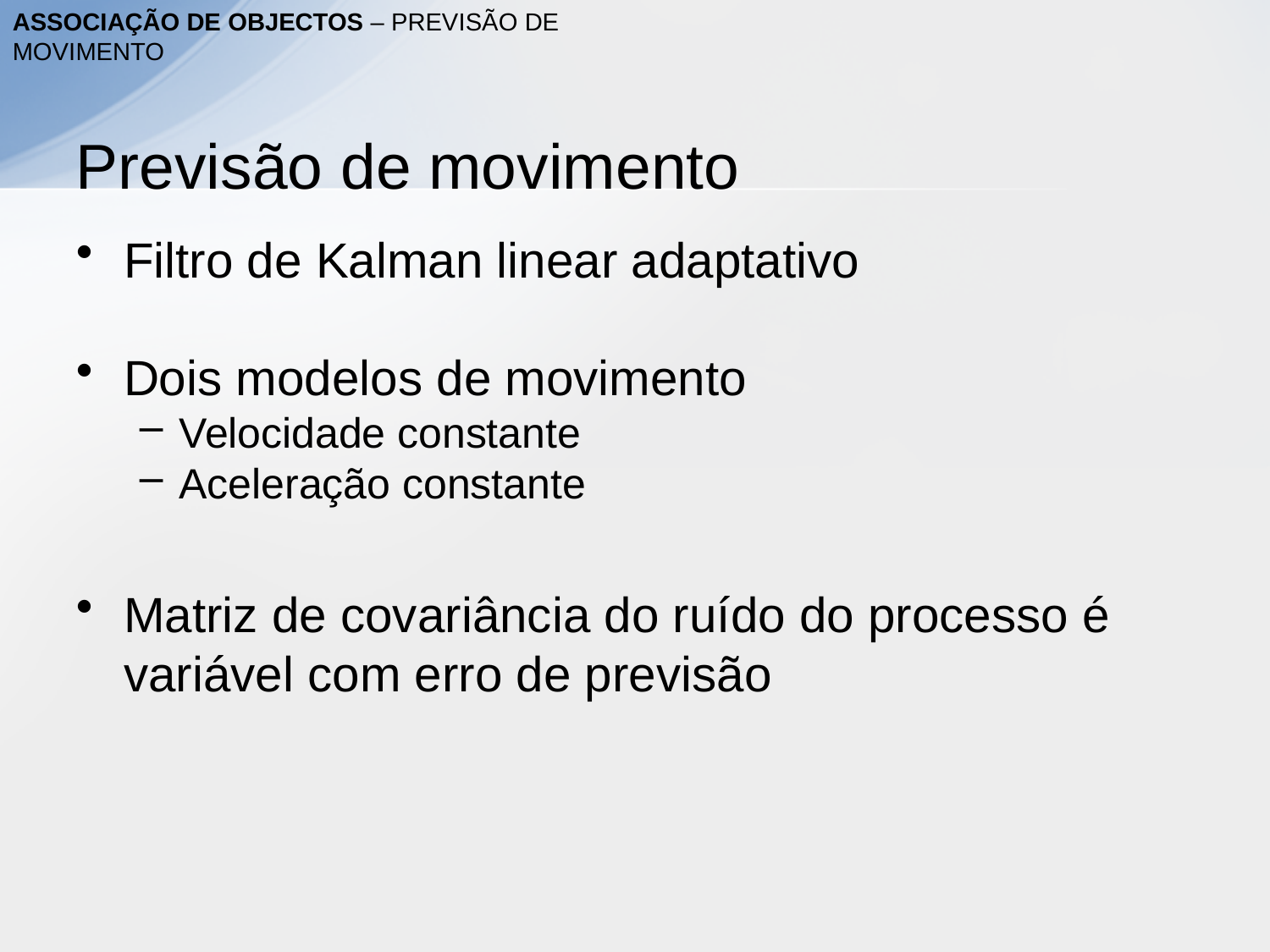

Associação de objectos – Previsão de movimento
# Previsão de movimento
Filtro de Kalman linear adaptativo

Dois modelos de movimento
Velocidade constante
Aceleração constante

Matriz de covariância do ruído do processo é variável com erro de previsão